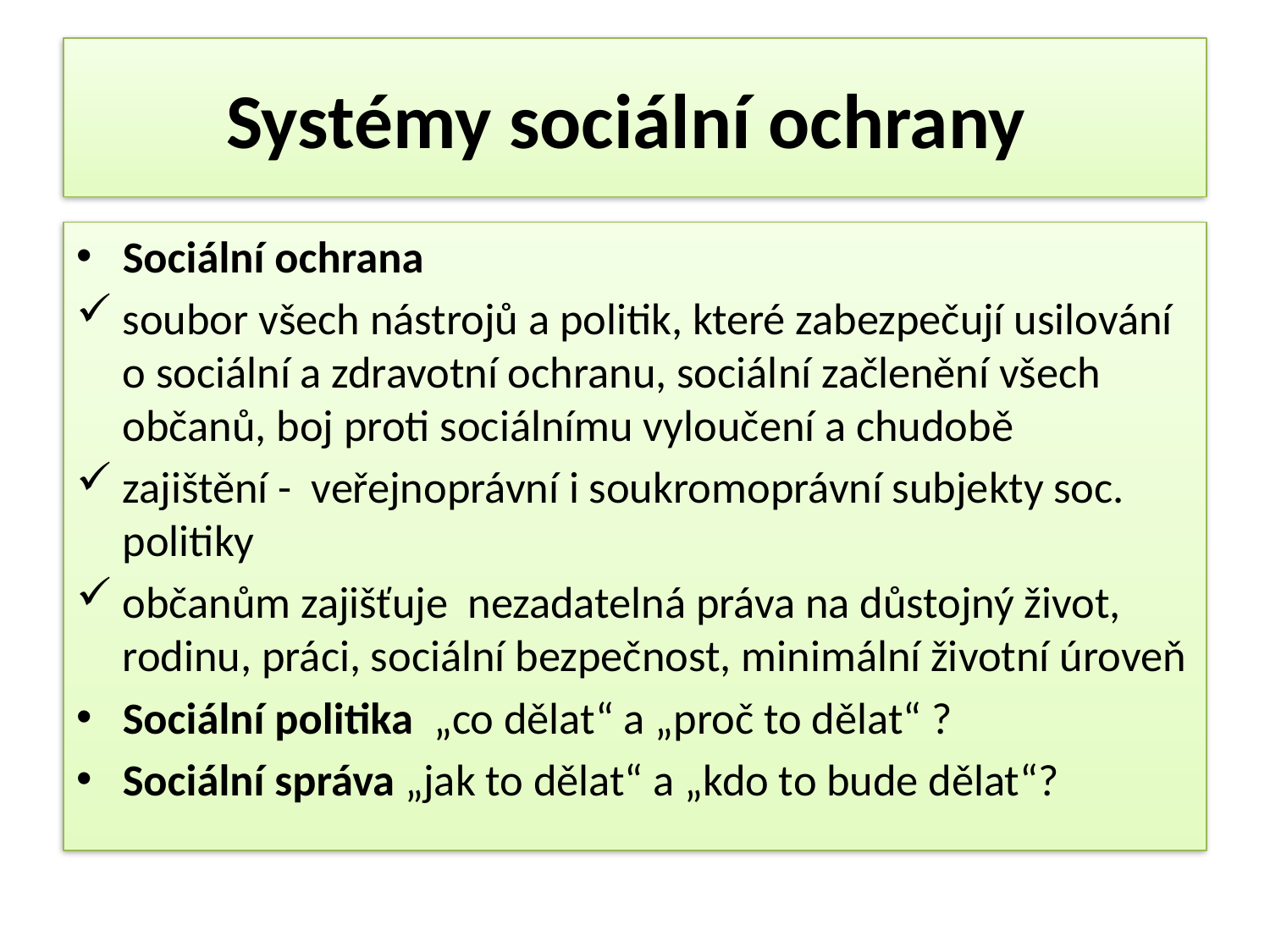

# Systémy sociální ochrany
Sociální ochrana
soubor všech nástrojů a politik, které zabezpečují usilování o sociální a zdravotní ochranu, sociální začlenění všech občanů, boj proti sociálnímu vyloučení a chudobě
zajištění -  veřejnoprávní i soukromoprávní subjekty soc. politiky
občanům zajišťuje  nezadatelná práva na důstojný život, rodinu, práci, sociální bezpečnost, minimální životní úroveň
Sociální politika  „co dělat“ a „proč to dělat“ ?
Sociální správa „jak to dělat“ a „kdo to bude dělat“?